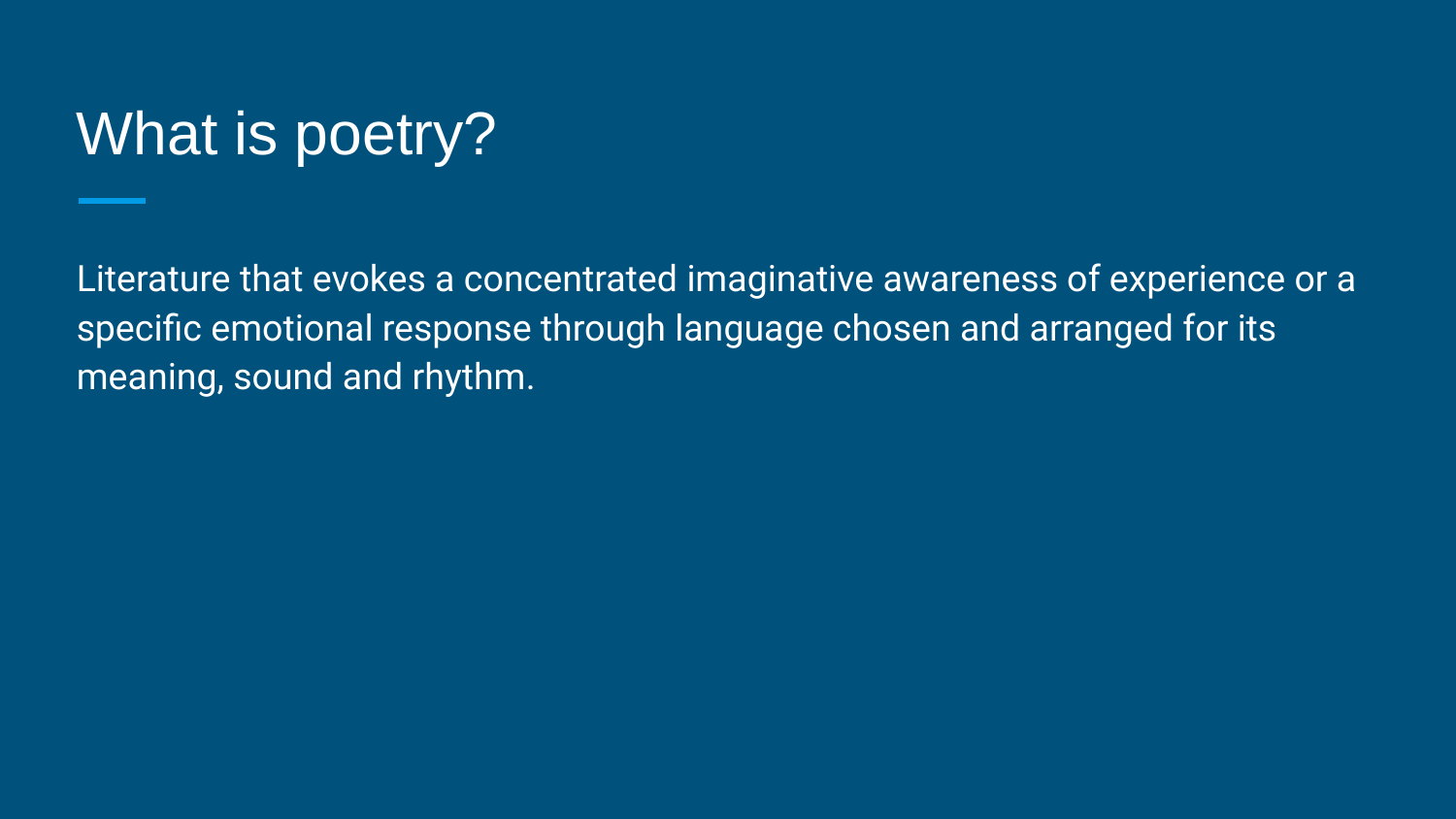

# What is poetry?
Literature that evokes a concentrated imaginative awareness of experience or a specific emotional response through language chosen and arranged for its meaning, sound and rhythm.